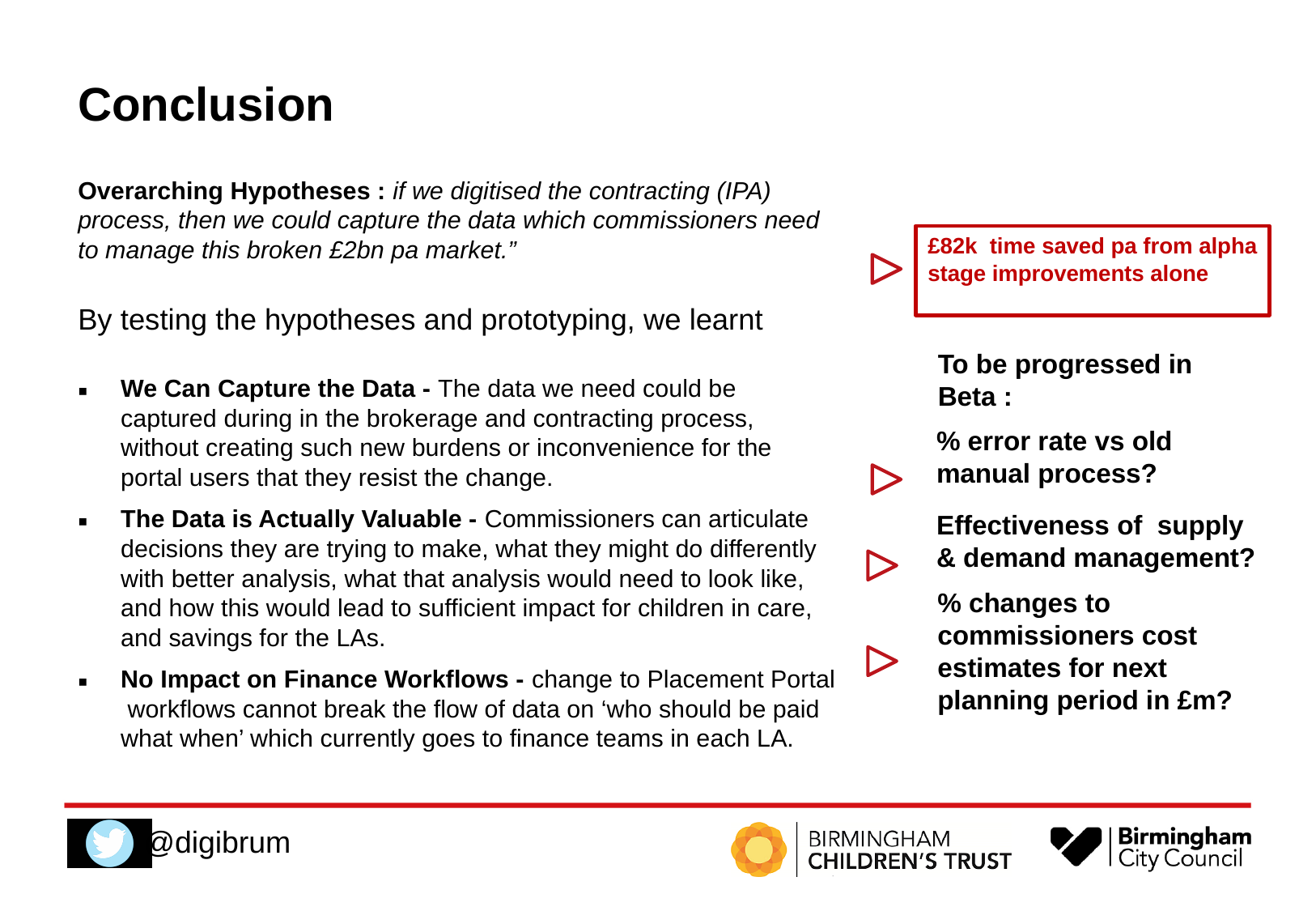

# Conclusion
Overarching Hypotheses : if we digitised the contracting (IPA) process, then we could capture the data which commissioners need to manage this broken £2bn pa market.”

By testing the hypotheses and prototyping, we learnt

We Can Capture the Data - The data we need could be captured during in the brokerage and contracting process, without creating such new burdens or inconvenience for the portal users that they resist the change.
The Data is Actually Valuable - Commissioners can articulate decisions they are trying to make, what they might do differently with better analysis, what that analysis would need to look like, and how this would lead to sufficient impact for children in care, and savings for the LAs.
No Impact on Finance Workflows - change to Placement Portal  workflows cannot break the flow of data on ‘who should be paid what when’ which currently goes to finance teams in each LA.
£82k  time saved pa from alpha stage improvements alone

To be progressed in Beta :
% error rate vs old manual process?
Effectiveness of  supply & demand management?

% changes to commissioners cost estimates for next planning period in £m?